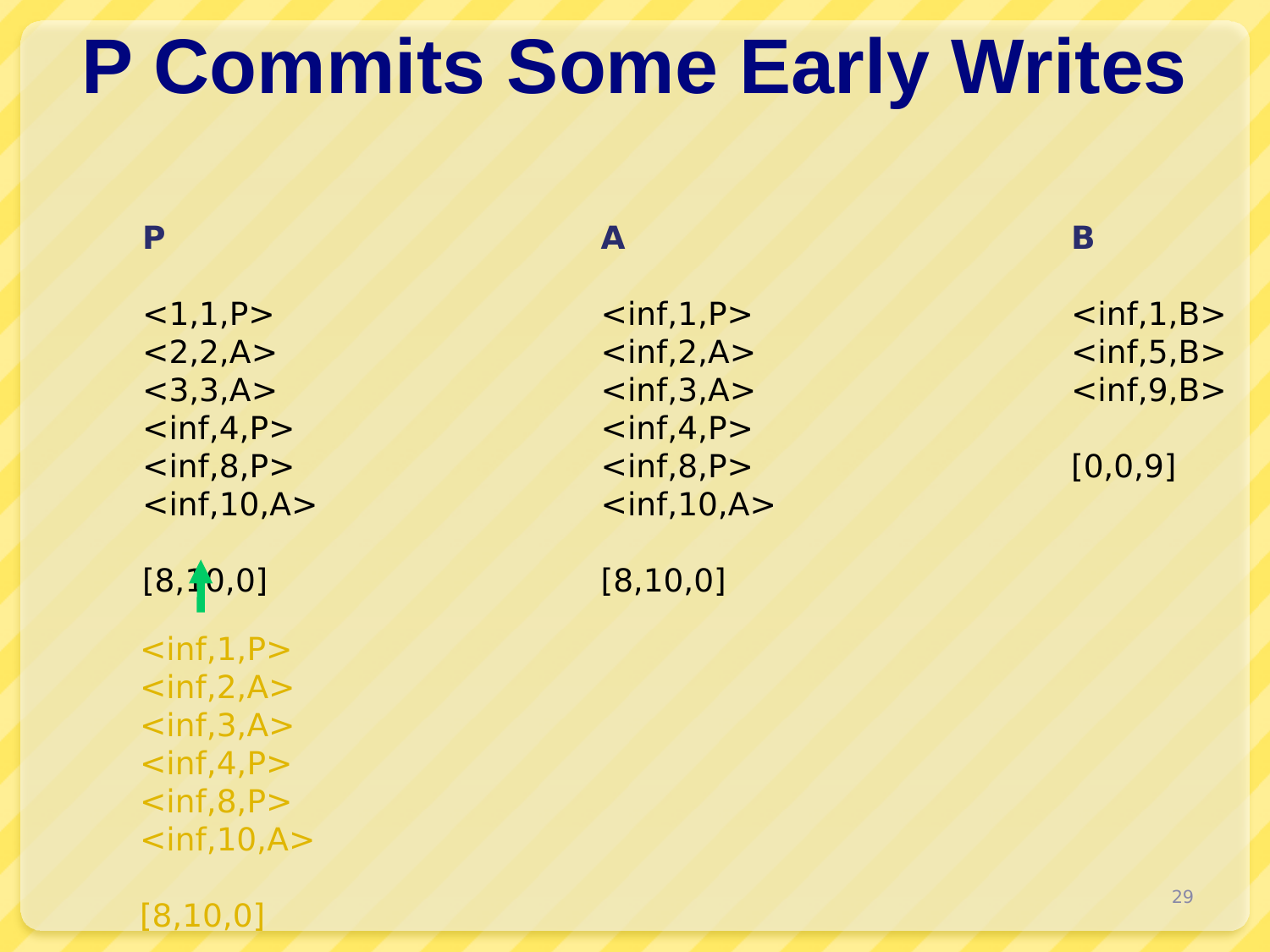

# P Commits Some Early Writes
P

<1,1,P>
<2,2,A>
<3,3,A>
<inf,4,P>
<inf,8,P>
<inf,10,A>

[8,10,0]
A

<inf,1,P>
<inf,2,A>
<inf,3,A>
<inf,4,P>
<inf,8,P>
<inf,10,A>

[8,10,0]

B

<inf,1,B>
<inf,5,B>
<inf,9,B>

[0,0,9]

<inf,1,P>
<inf,2,A>
<inf,3,A>
<inf,4,P>
<inf,8,P>
<inf,10,A>

[8,10,0]
29